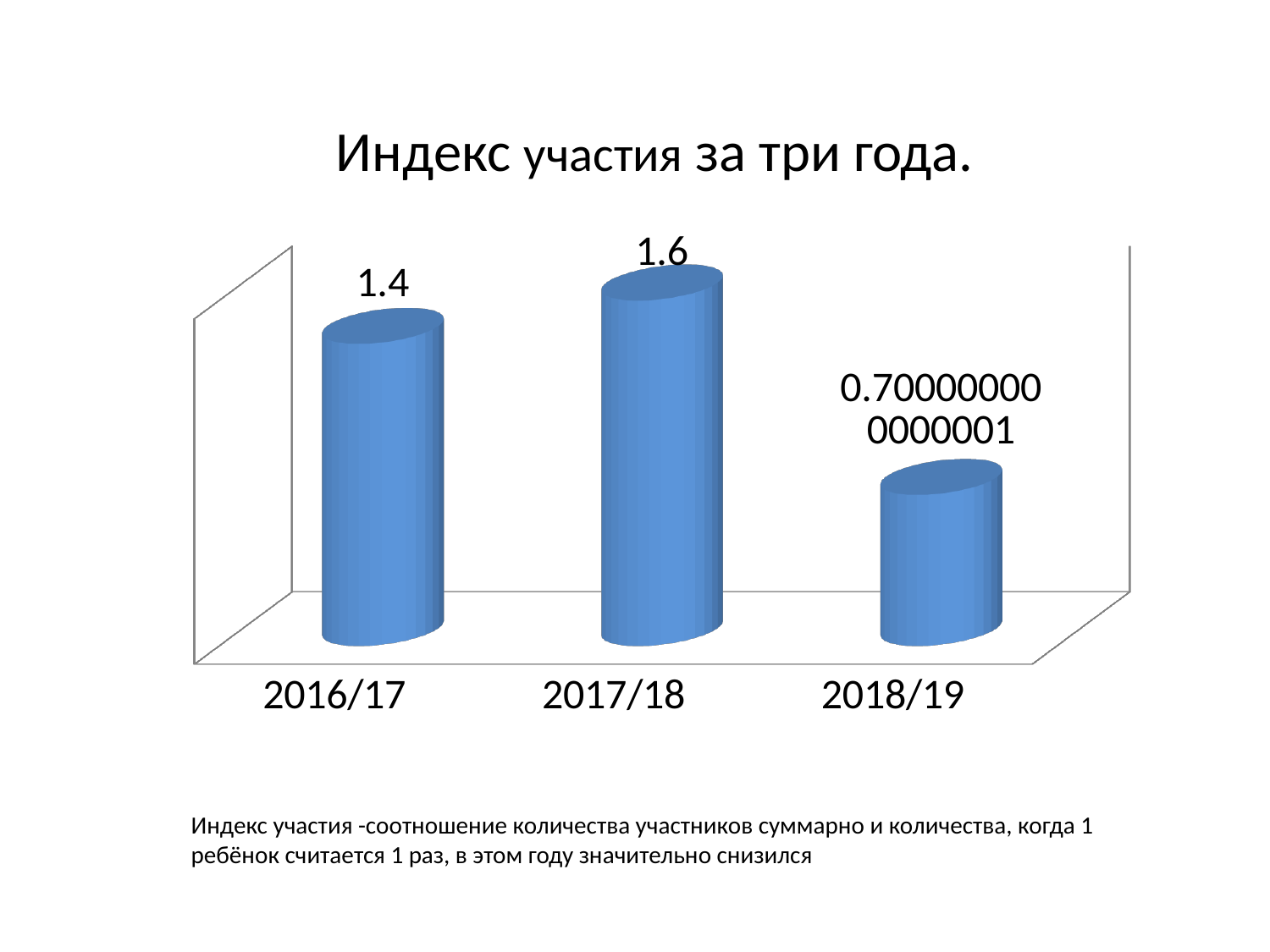

Индекс участия за три года.

[unsupported chart]

Индекс участия -соотношение количества участников суммарно и количества, когда 1 ребёнок считается 1 раз, в этом году значительно снизился